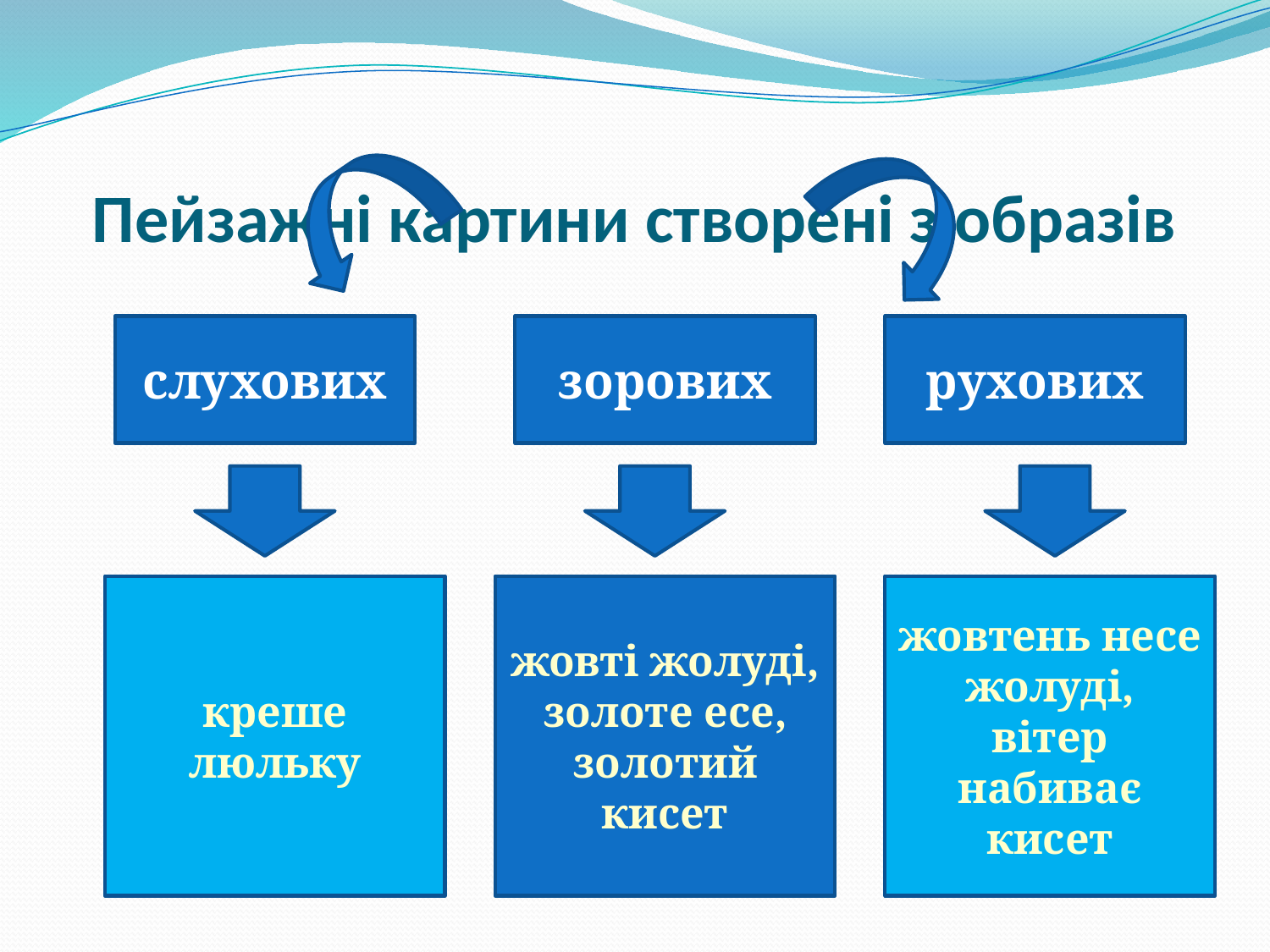

# Пейзажні картини створені з образів

слухових
зорових
рухових

креше люльку
жовті жолуді,
золоте есе,
золотий кисет
жовтень несе жолуді,
вітер набиває кисет